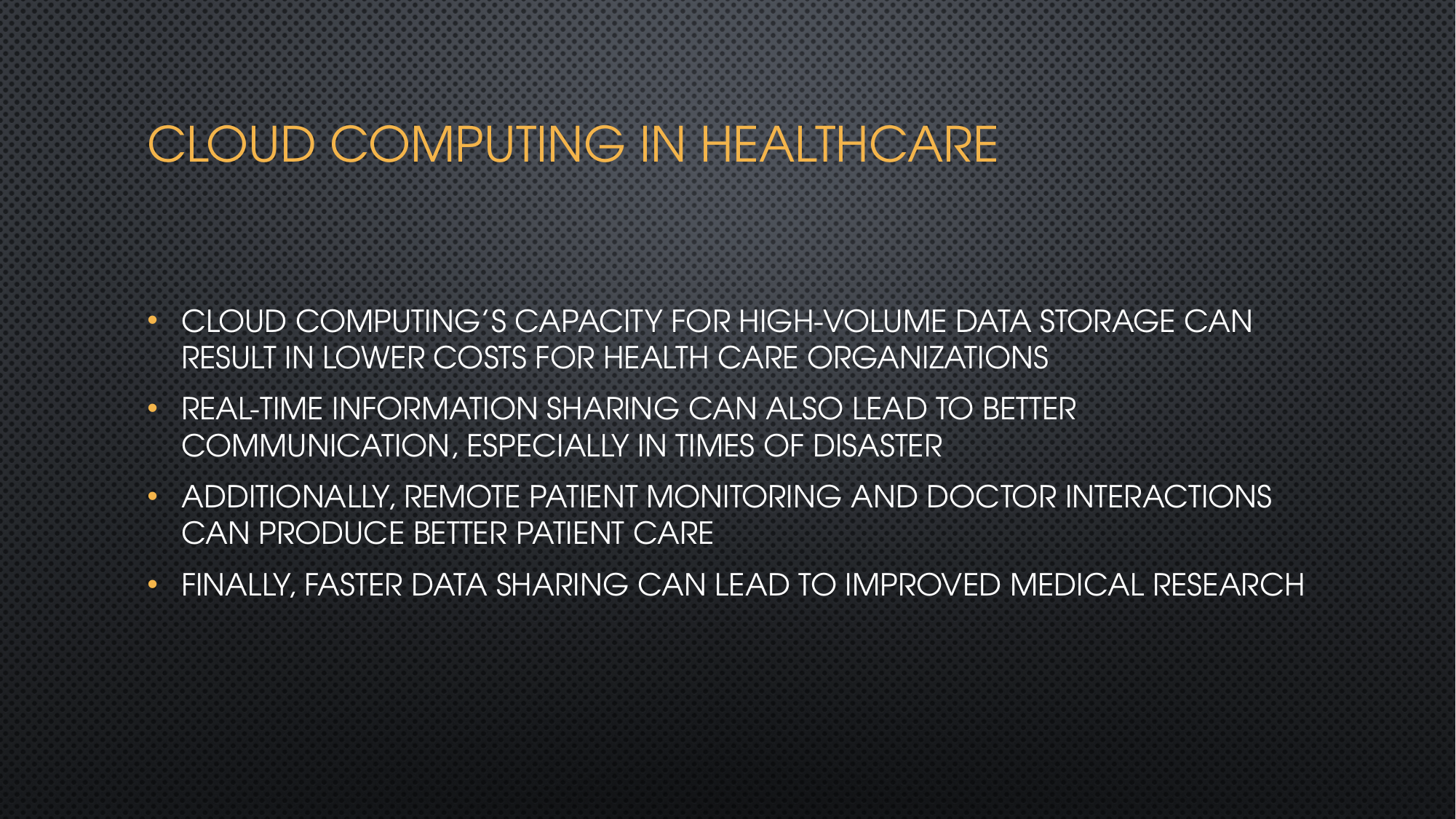

# Cloud Computing in Healthcare
Cloud computing’s capacity for high-volume data storage can result in lower costs for health care organizations
Real-time information sharing can also lead to better communication, especially in times of disaster
Additionally, remote patient monitoring and doctor interactions can produce better patient care
Finally, faster data sharing can lead to improved medical research